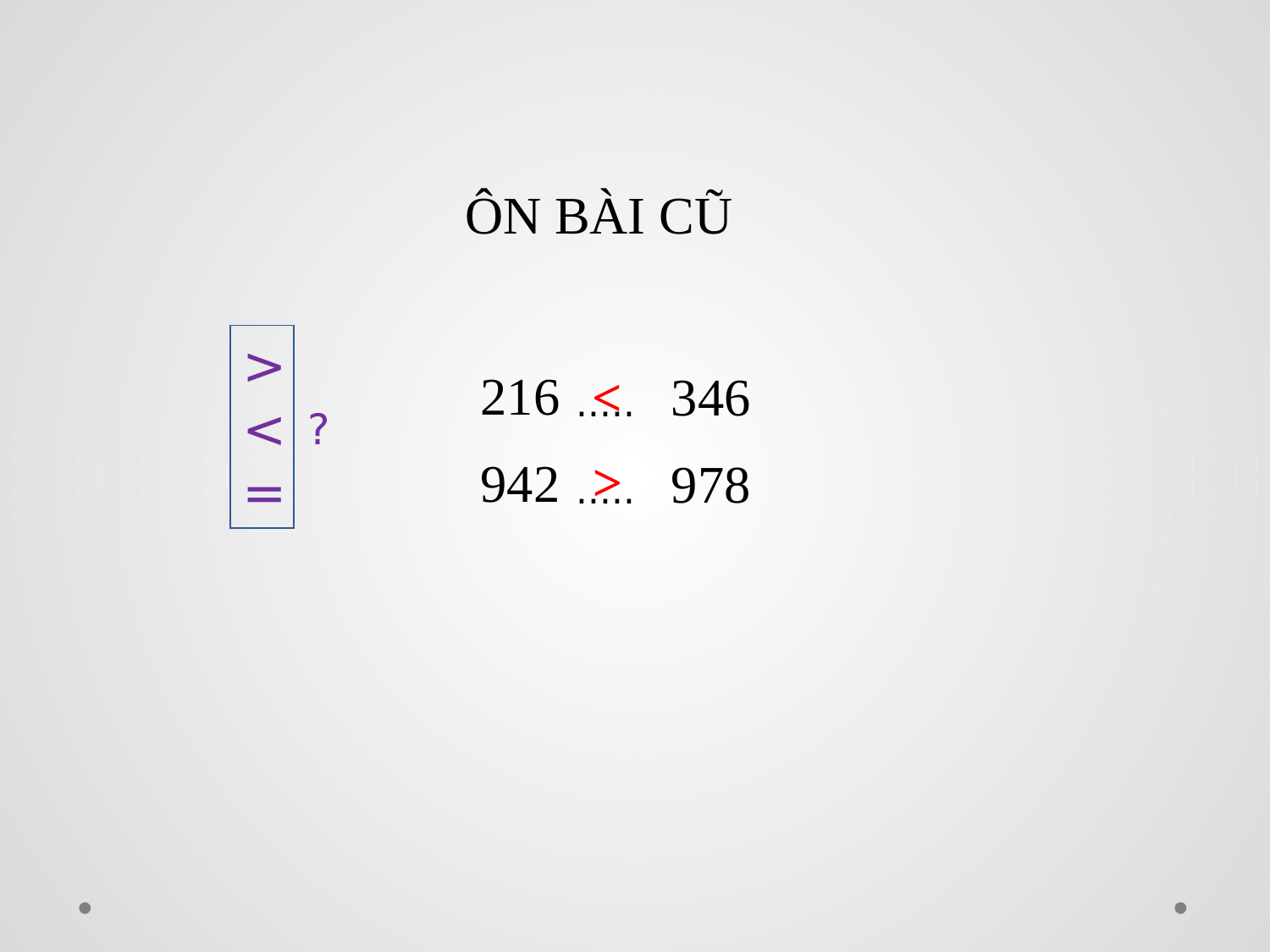

ÔN BÀI CŨ
>
<
=
216
<
346
.....
?
942
978
<
.....